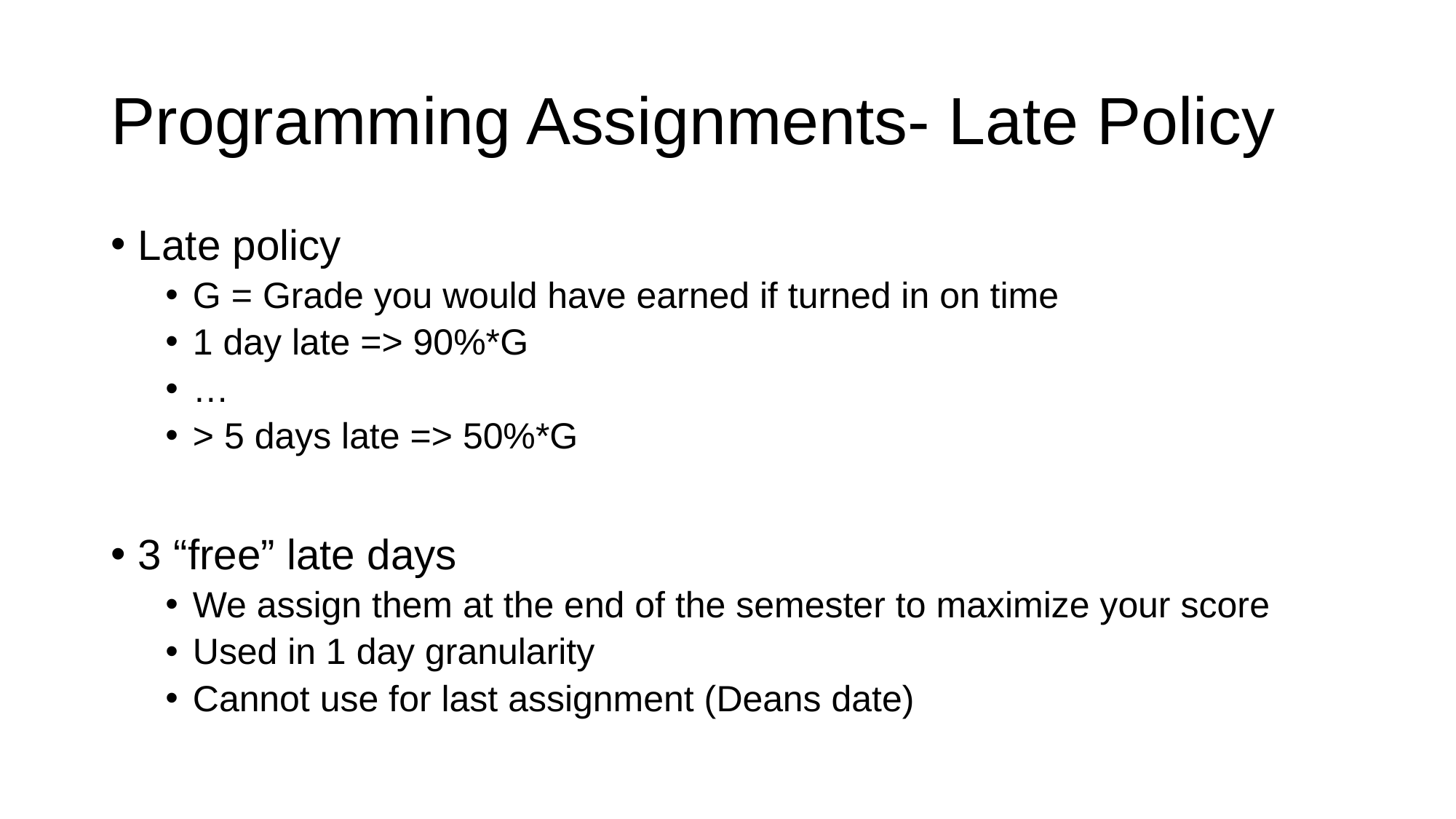

# Programming Assignments- Late Policy
Late policy
G = Grade you would have earned if turned in on time
1 day late => 90%*G
…
> 5 days late => 50%*G

3 “free” late days
We assign them at the end of the semester to maximize your score
Used in 1 day granularity
Cannot use for last assignment (Deans date)